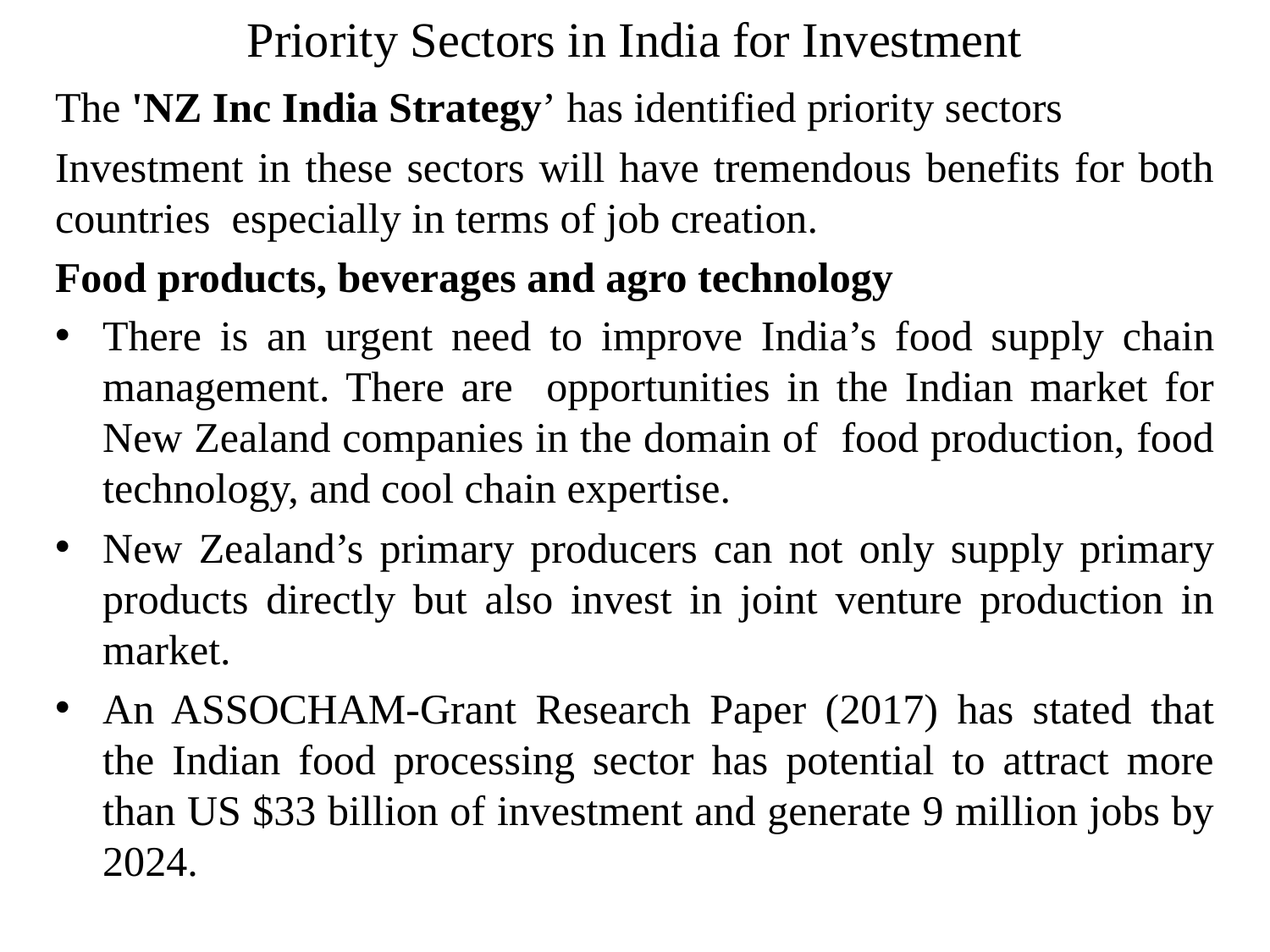

# Priority Sectors in India for Investment
The 'NZ Inc India Strategy’ has identified priority sectors
Investment in these sectors will have tremendous benefits for both countries  especially in terms of job creation.
Food products, beverages and agro technology
There is an urgent need to improve India’s food supply chain management. There are  opportunities in the Indian market for New Zealand companies in the domain of  food production, food technology, and cool chain expertise.
New Zealand’s primary producers can not only supply primary products directly but also invest in joint venture production in market.
An ASSOCHAM-Grant Research Paper (2017) has stated that the Indian food processing sector has potential to attract more than US $33 billion of investment and generate 9 million jobs by 2024.